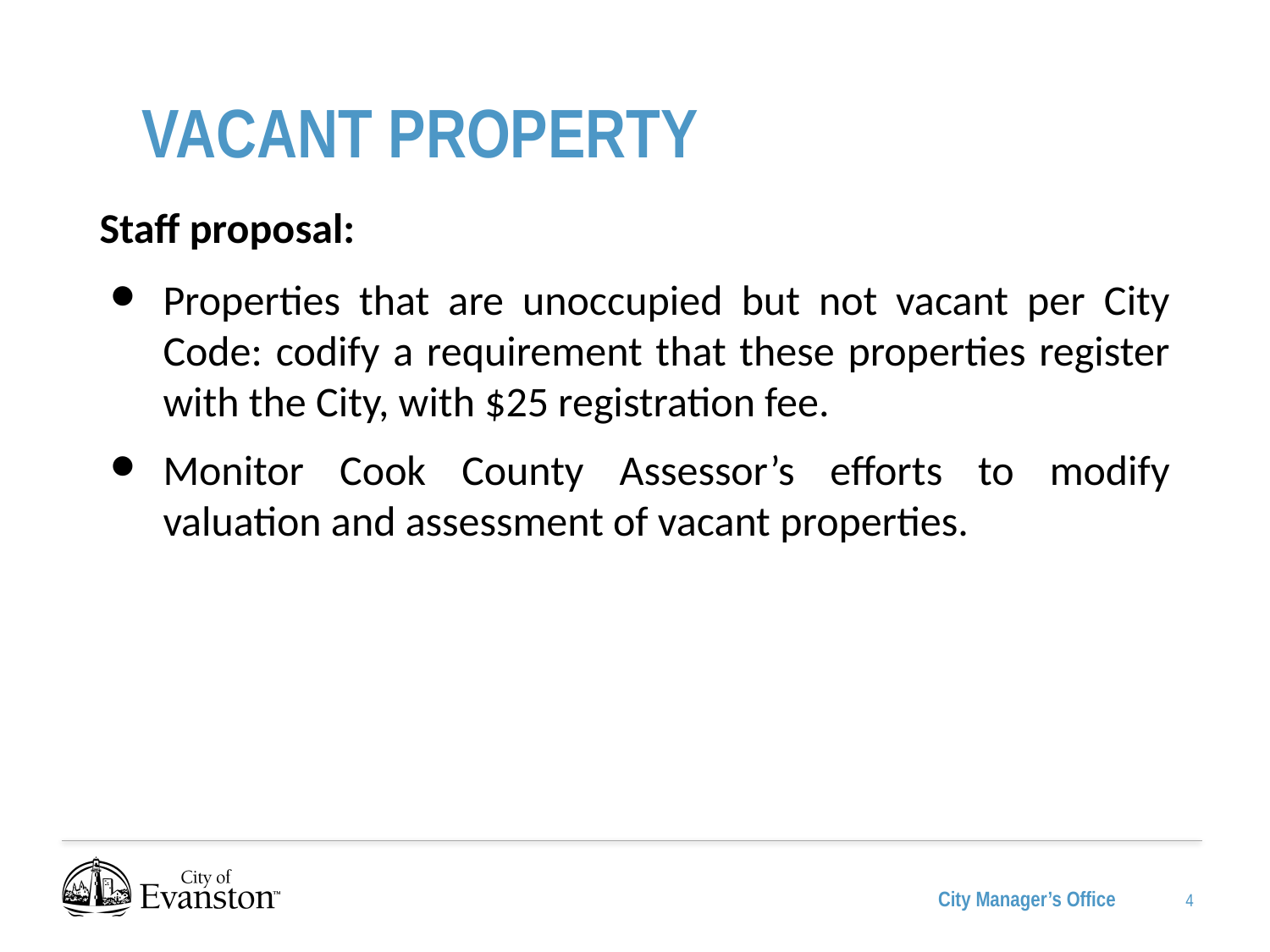

VACANT PROPERTY
Staff proposal:
Properties that are unoccupied but not vacant per City Code: codify a requirement that these properties register with the City, with $25 registration fee.
Monitor Cook County Assessor’s efforts to modify valuation and assessment of vacant properties.
4